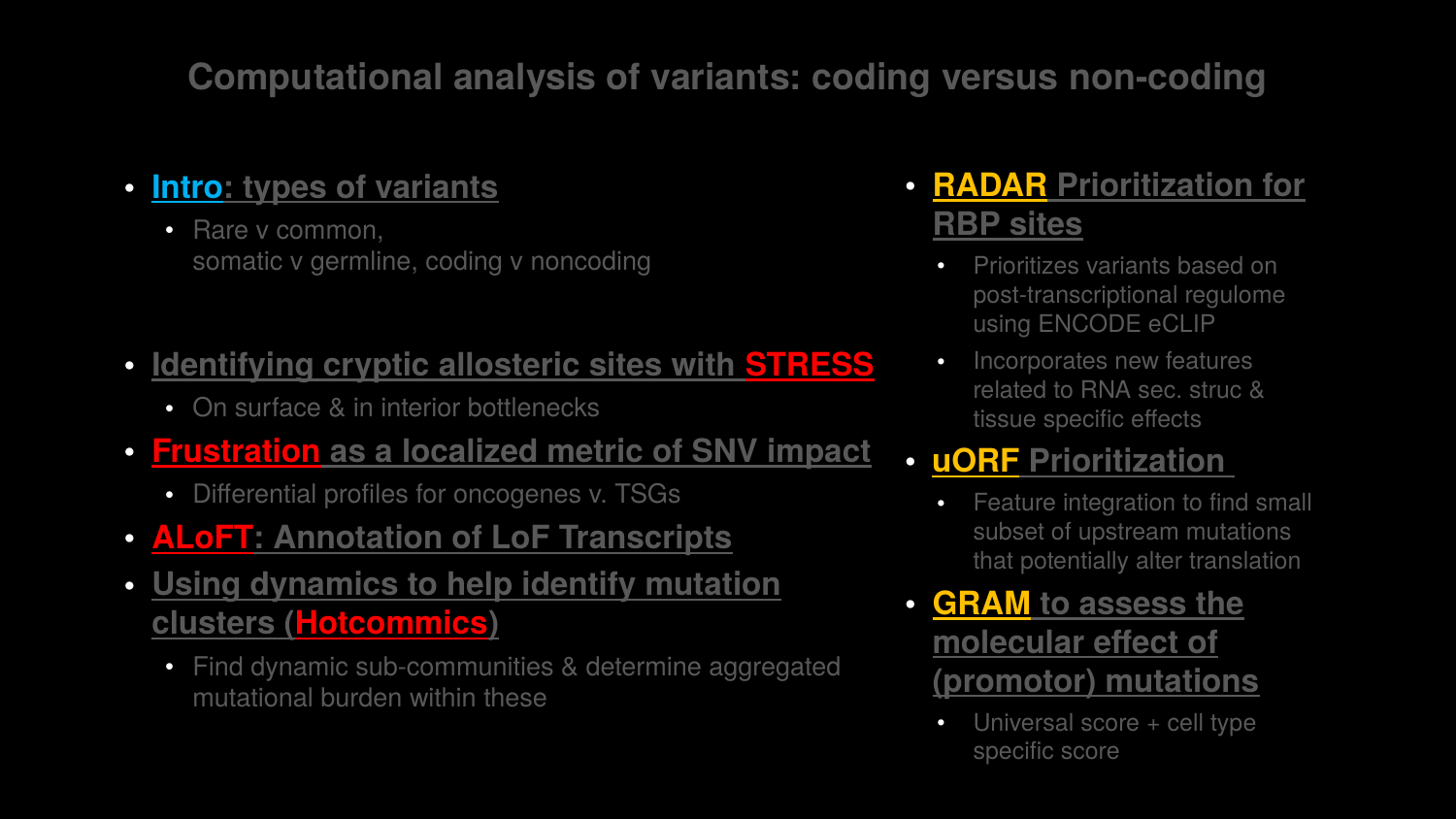

# Computational analysis of variants: coding versus non-coding
RADAR Prioritization for RBP sites
Prioritizes variants based on post-transcriptional regulome using ENCODE eCLIP
Incorporates new features related to RNA sec. struc & tissue specific effects
uORF Prioritization
Feature integration to find small subset of upstream mutations that potentially alter translation
GRAM to assess the molecular effect of (promotor) mutations
Universal score + cell type specific score
Intro: types of variants
Rare v common,
somatic v germline, coding v noncoding

Identifying cryptic allosteric sites with STRESS
On surface & in interior bottlenecks
Frustration as a localized metric of SNV impact
Differential profiles for oncogenes v. TSGs
ALoFT: Annotation of LoF Transcripts
Using dynamics to help identify mutation clusters (Hotcommics)
Find dynamic sub-communities & determine aggregated mutational burden within these